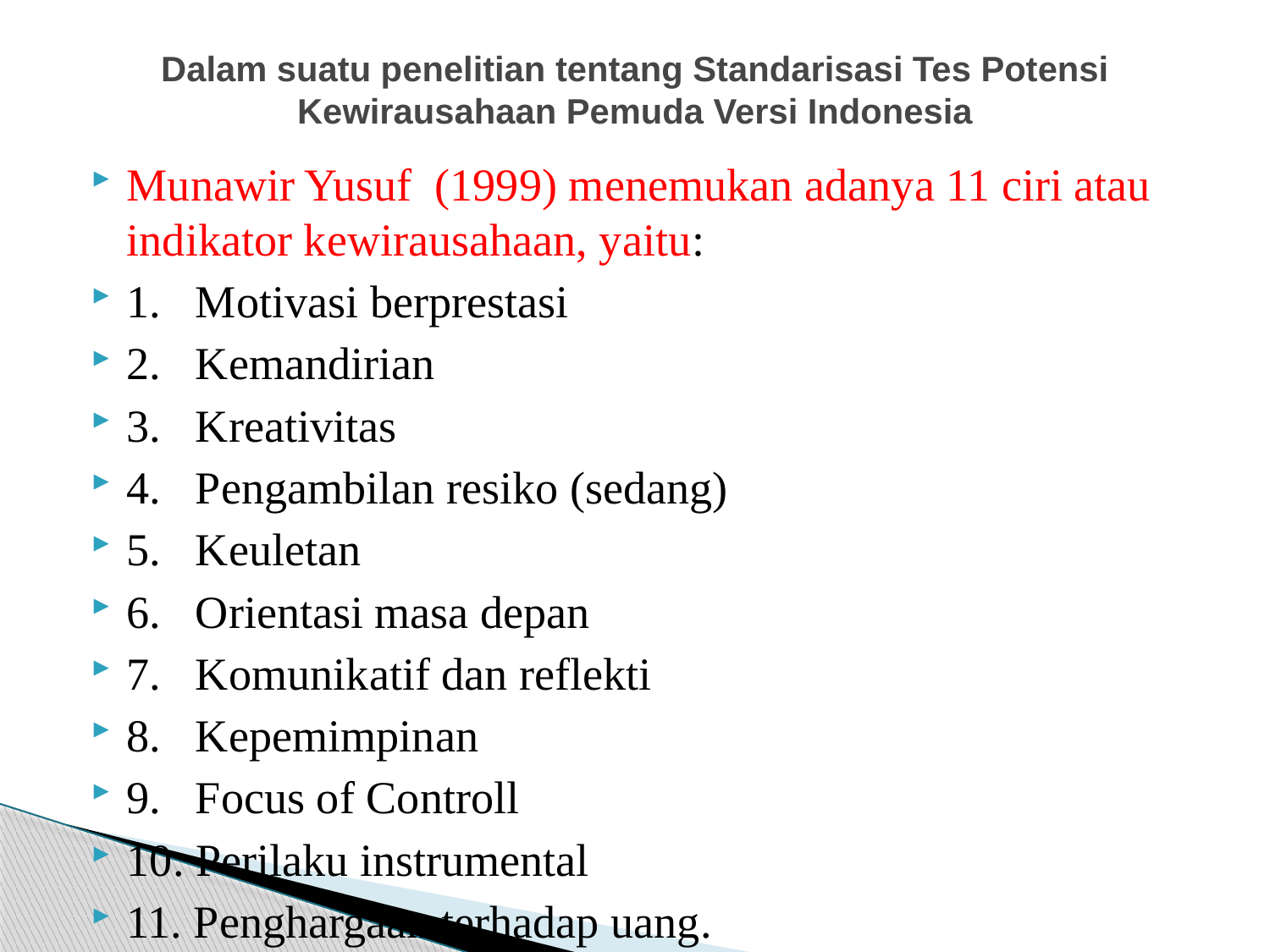

# Dalam suatu penelitian tentang Standarisasi Tes Potensi Kewirausahaan Pemuda Versi Indonesia
Munawir Yusuf  (1999) menemukan adanya 11 ciri atau indikator kewirausahaan, yaitu:
1.   Motivasi berprestasi
2.   Kemandirian
3.   Kreativitas
4.   Pengambilan resiko (sedang)
5.   Keuletan
6.   Orientasi masa depan
7.   Komunikatif dan reflekti
8.   Kepemimpinan
9.   Focus of Controll
10. Perilaku instrumental
11. Penghargaan terhadap uang.